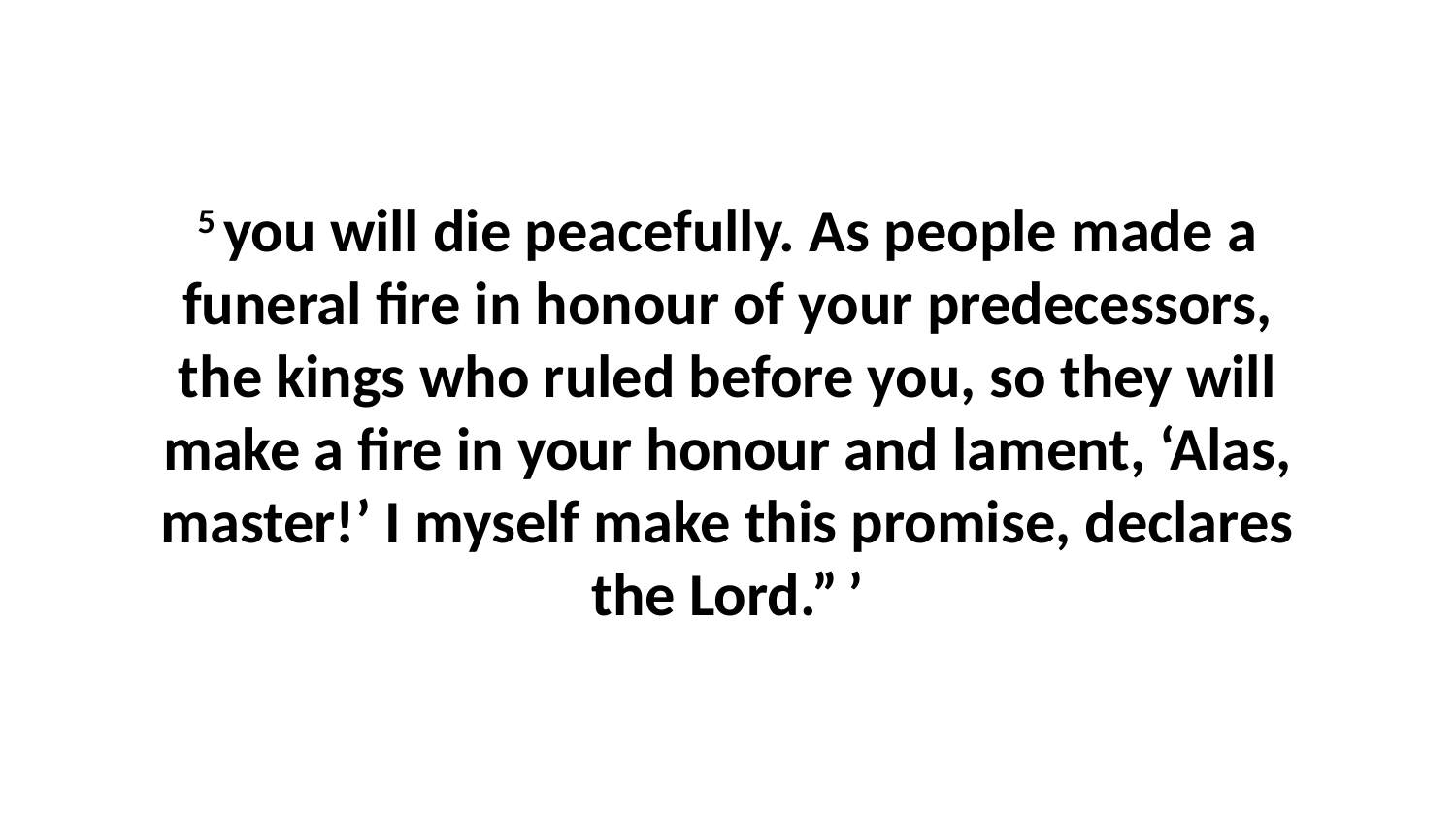

5 you will die peacefully. As people made a funeral fire in honour of your predecessors, the kings who ruled before you, so they will make a fire in your honour and lament, ‘Alas, master!’ I myself make this promise, declares the Lord.” ’